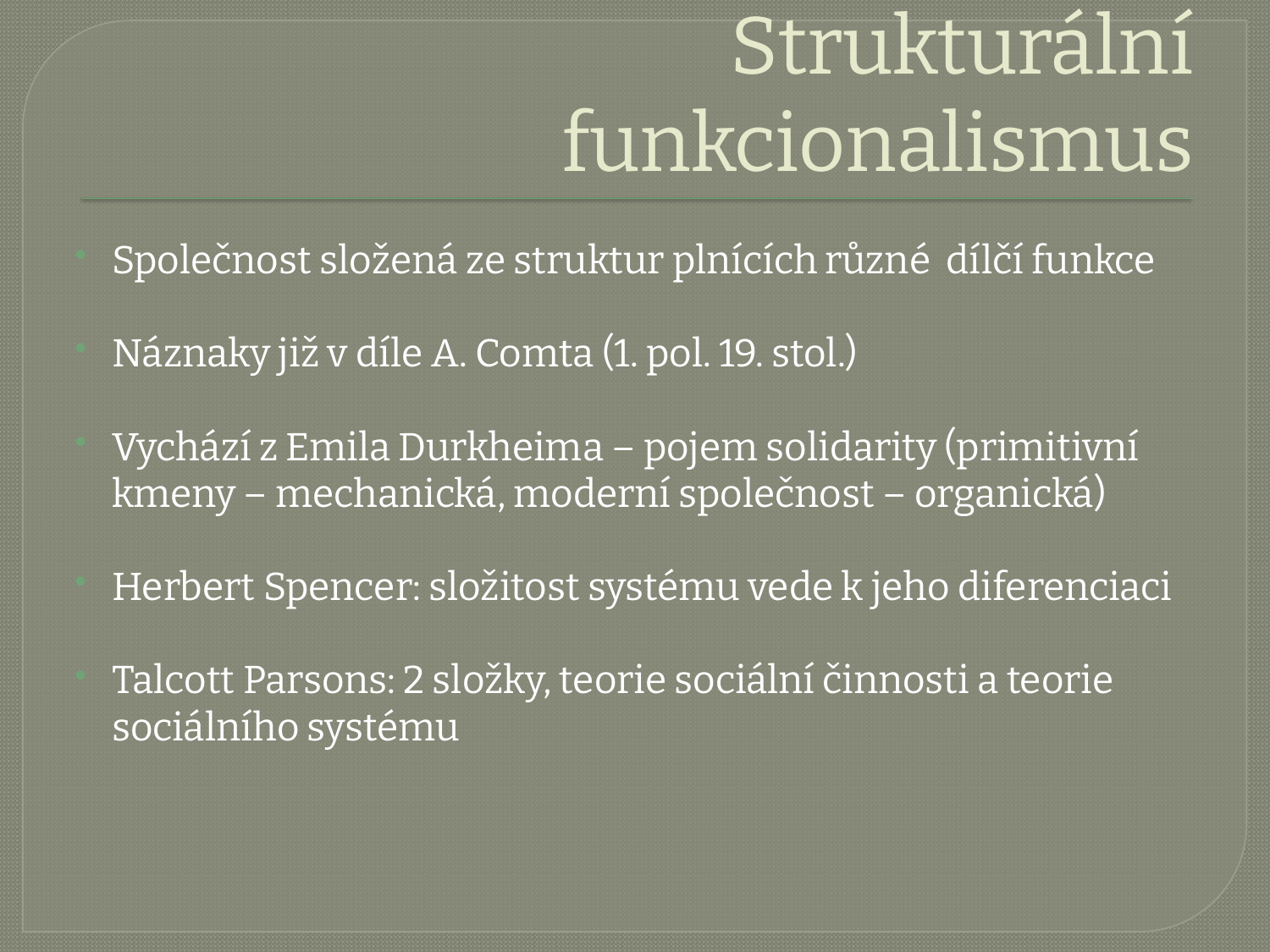

# Strukturální funkcionalismus
Společnost složená ze struktur plnících různé  dílčí funkce

Náznaky již v díle A. Comta (1. pol. 19. stol.)

Vychází z Emila Durkheima – pojem solidarity (primitivní kmeny – mechanická, moderní společnost – organická)

Herbert Spencer: složitost systému vede k jeho diferenciaci

Talcott Parsons: 2 složky, teorie sociální činnosti a teorie sociálního systému